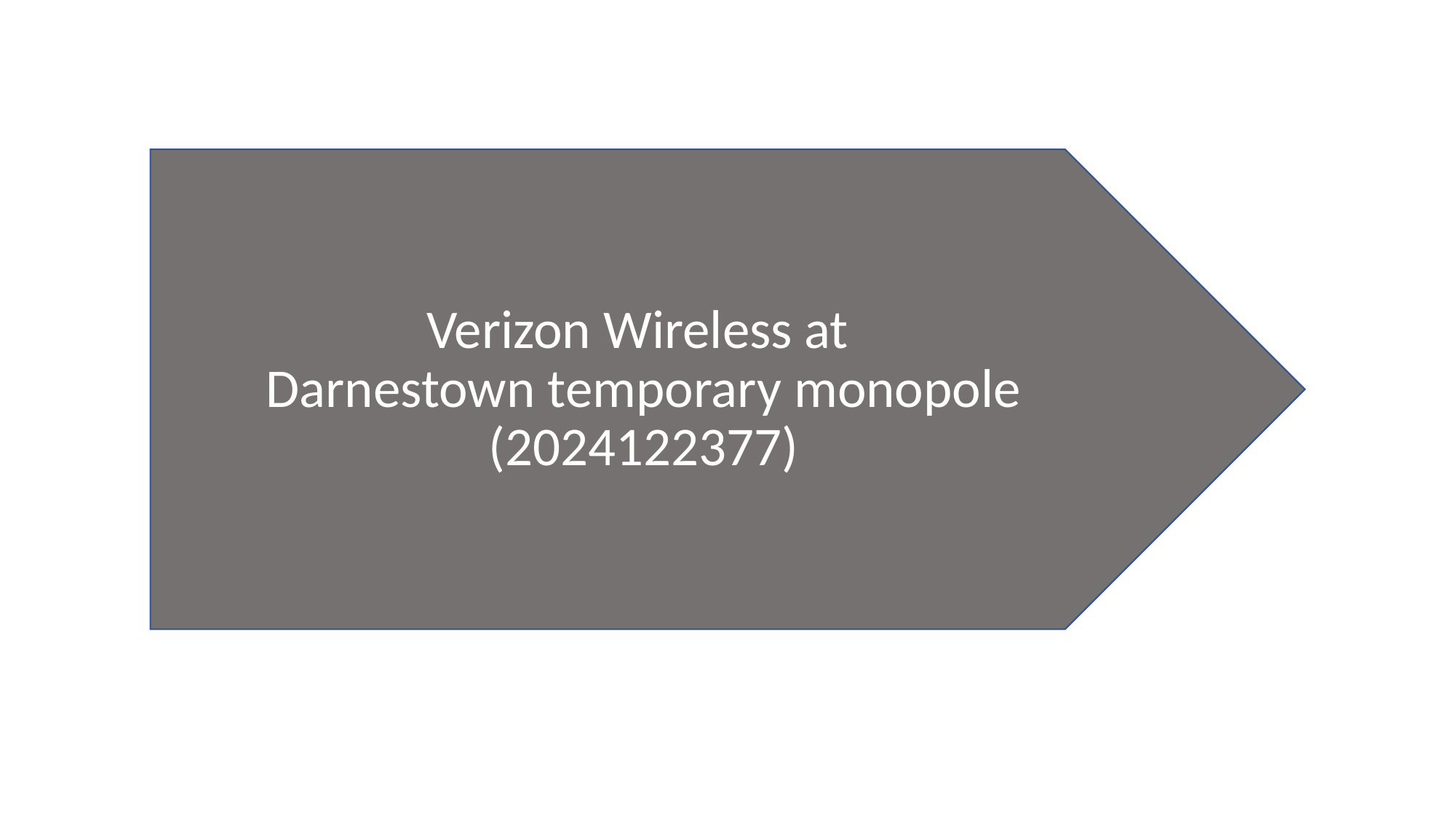

Verizon Wireless at
Darnestown temporary monopole
(2024122377)